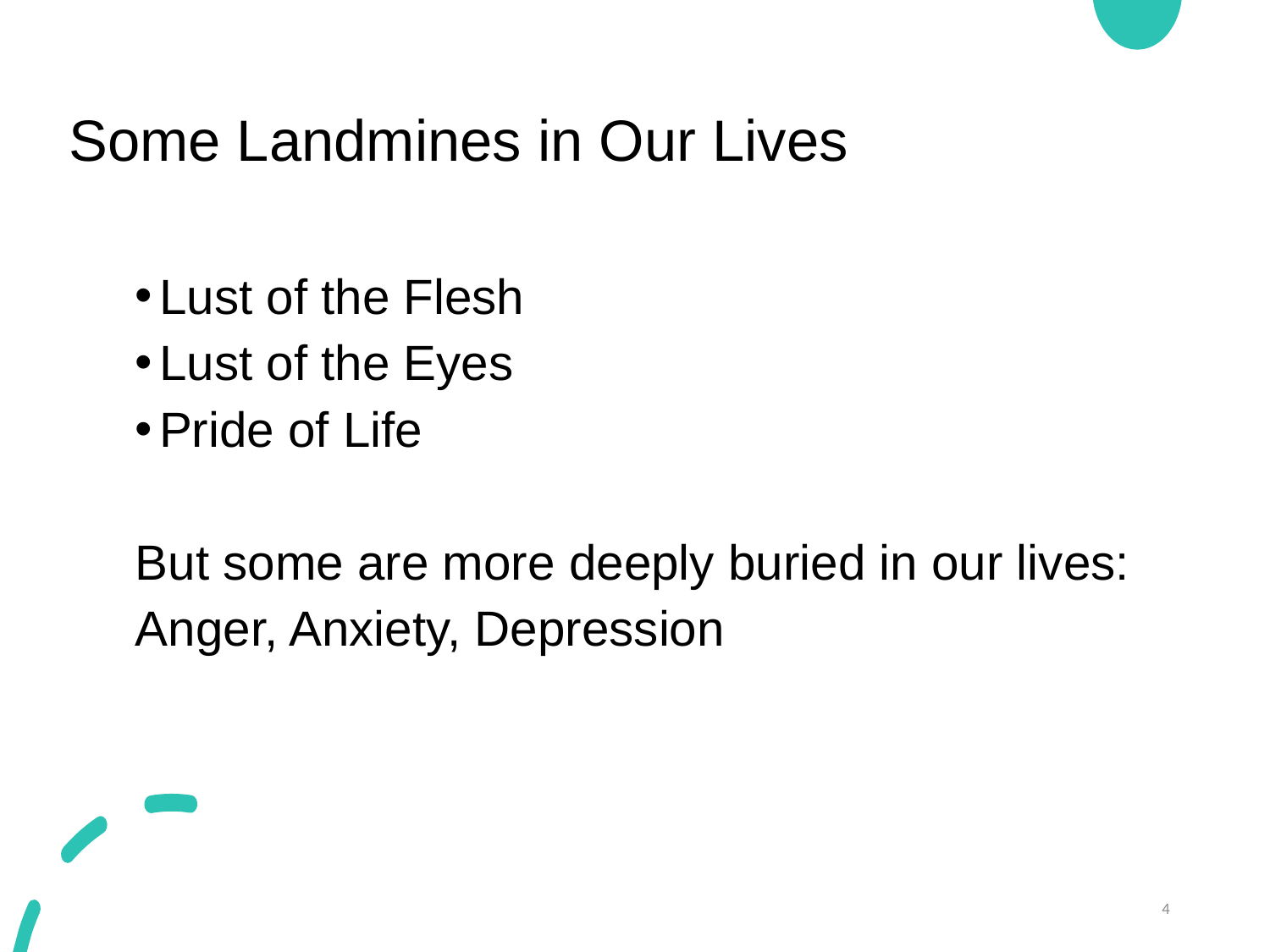

# Some Landmines in Our Lives
Lust of the Flesh
Lust of the Eyes
Pride of Life

But some are more deeply buried in our lives:
Anger, Anxiety, Depression
4